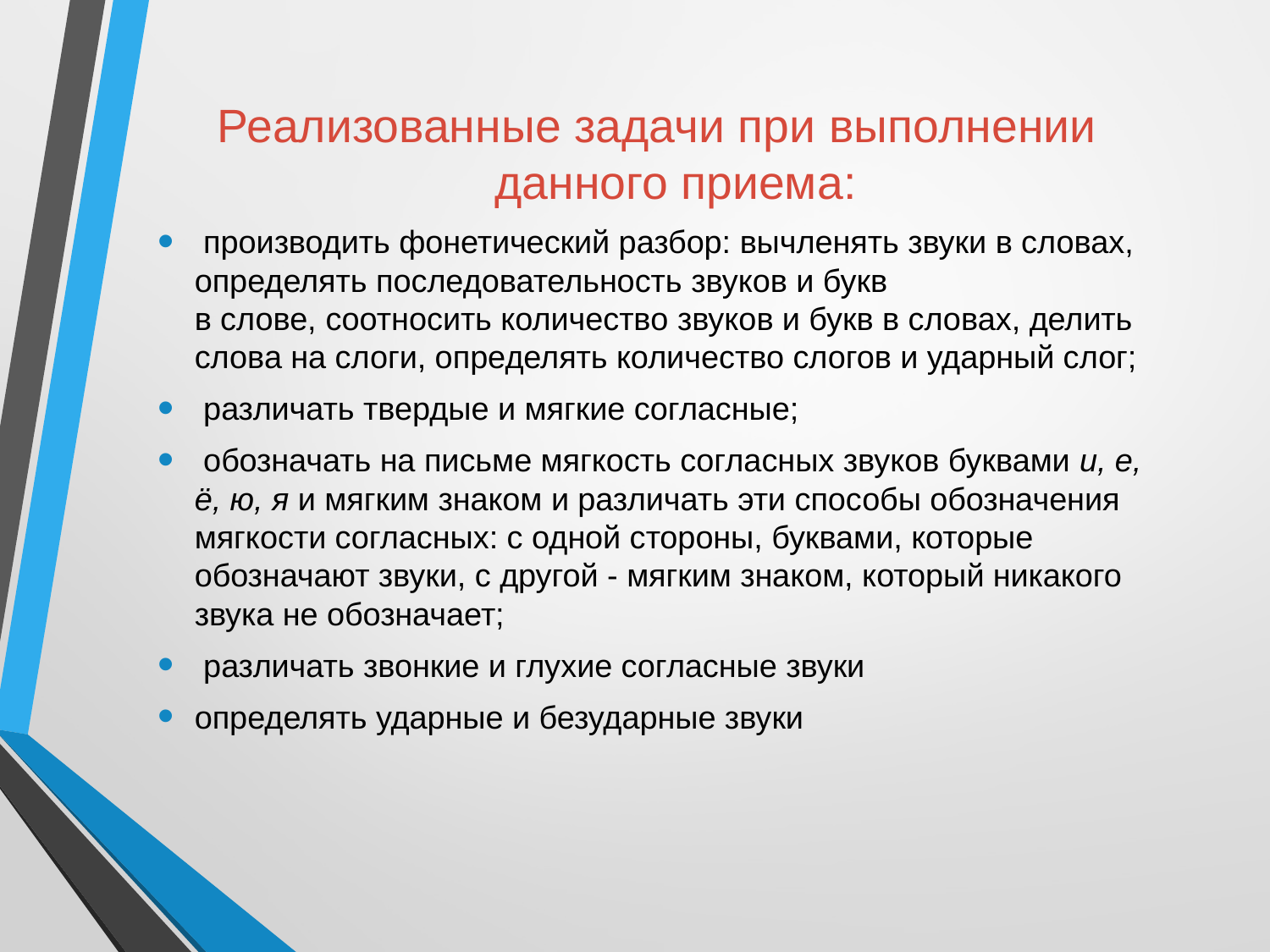

Реализованные задачи при выполнении данного приема:
 производить фонетический разбор: вычленять звуки в словах, определять последовательность звуков и букв в слове, соотносить количество звуков и букв в словах, делить слова на слоги, определять количество слогов и ударный слог;
 различать твердые и мягкие согласные;
 обозначать на письме мягкость согласных звуков буквами и, е, ё, ю, я и мягким знаком и различать эти способы обозначения мягкости согласных: с одной стороны, буквами, которые обозначают звуки, с другой - мягким знаком, который никакого звука не обозначает;
 различать звонкие и глухие согласные звуки
определять ударные и безударные звуки